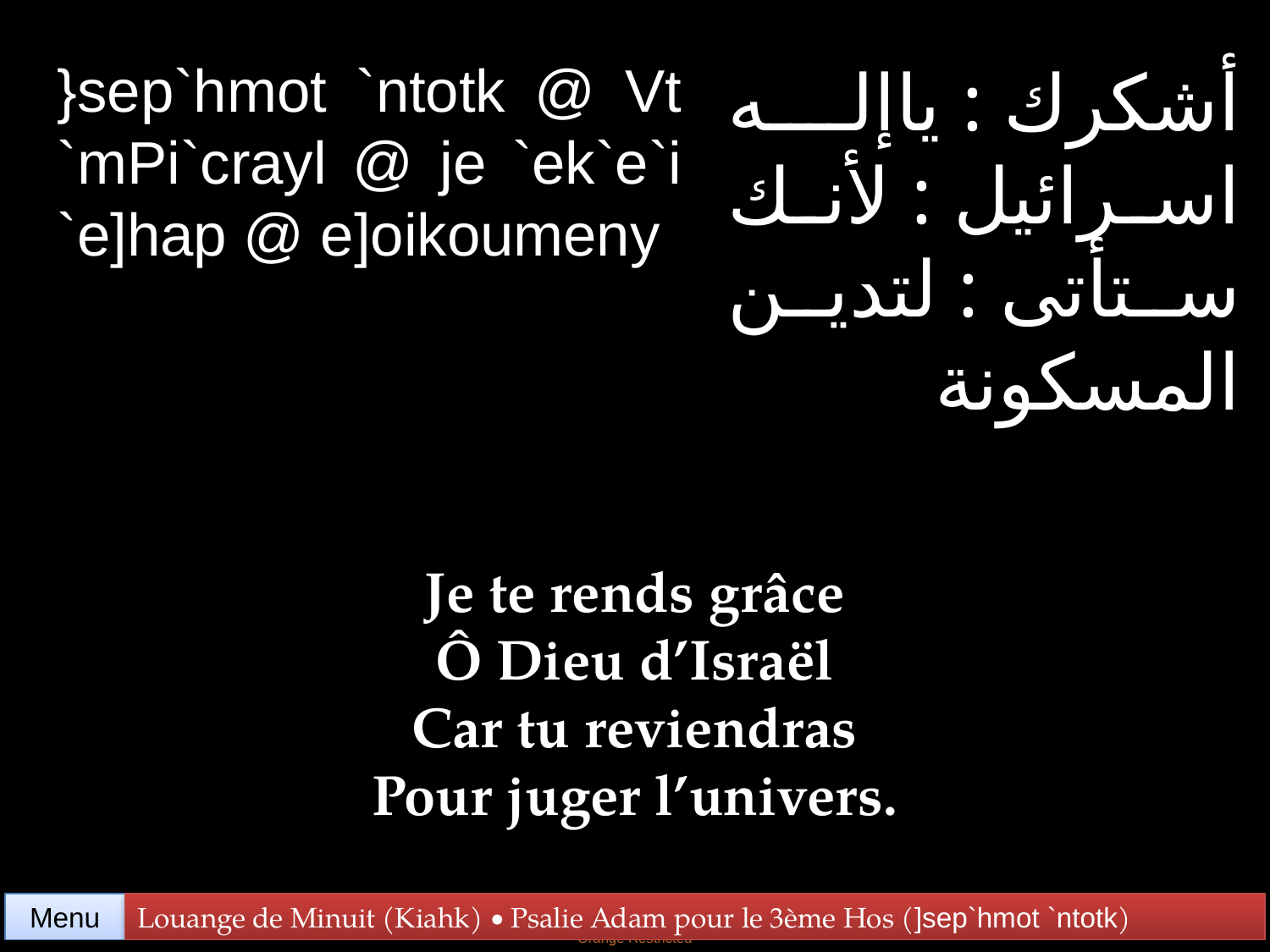

}sep`hmot `ntotk @ Vt `mPi`crayl @ je `ek`e`i `e]hap @ e]oikoumeny
أشكرك : ياإله اسرائيل : لأنك ستأتى : لتدين المسكونة
Je te rends grâce
Ô Dieu d’Israël
Car tu reviendras
Pour juger l’univers.
Menu
Louange de Minuit (Kiahk) • Psalie Adam pour le 3ème Hos (]sep`hmot `ntotk)